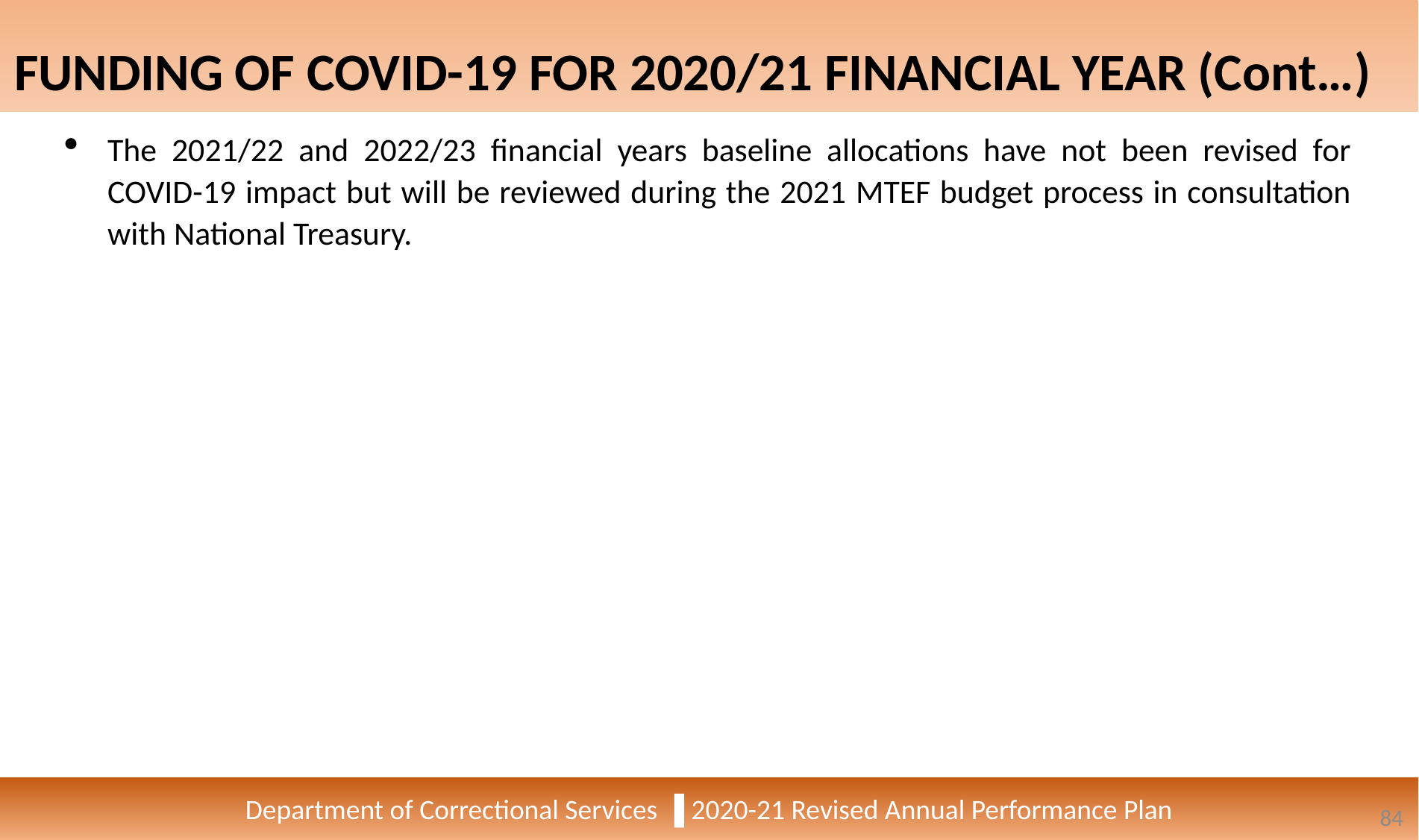

FUNDING OF COVID-19 FOR 2020/21 FINANCIAL YEAR (Cont…)

Department of Correctional Services ▐ 2020-21 Revised Annual Performance Plan
The 2021/22 and 2022/23 financial years baseline allocations have not been revised for COVID-19 impact but will be reviewed during the 2021 MTEF budget process in consultation with National Treasury.

84